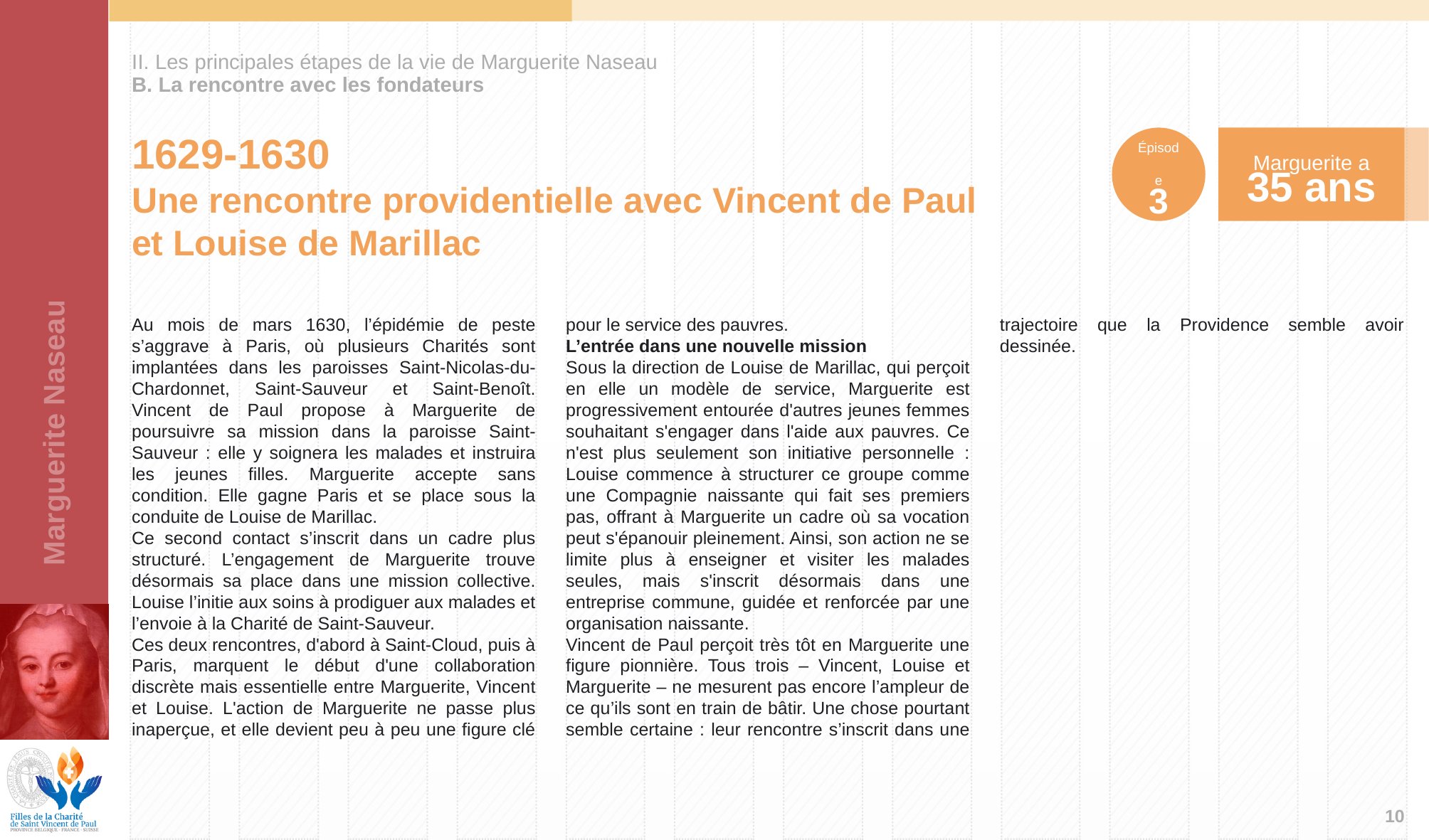

II. Les principales étapes de la vie de Marguerite Naseau
B. La rencontre avec les fondateurs
Épisode
3
Marguerite a
35 ans
1629-1630
Une rencontre providentielle avec Vincent de Paul
et Louise de Marillac

Au mois de mars 1630, l’épidémie de peste s’aggrave à Paris, où plusieurs Charités sont implantées dans les paroisses Saint-Nicolas-du-Chardonnet, Saint-Sauveur et Saint-Benoît. Vincent de Paul propose à Marguerite de poursuivre sa mission dans la paroisse Saint-Sauveur : elle y soignera les malades et instruira les jeunes filles. Marguerite accepte sans condition. Elle gagne Paris et se place sous la conduite de Louise de Marillac.
Ce second contact s’inscrit dans un cadre plus structuré. L’engagement de Marguerite trouve désormais sa place dans une mission collective. Louise l’initie aux soins à prodiguer aux malades et l’envoie à la Charité de Saint-Sauveur.
Ces deux rencontres, d'abord à Saint-Cloud, puis à Paris, marquent le début d'une collaboration discrète mais essentielle entre Marguerite, Vincent et Louise. L'action de Marguerite ne passe plus inaperçue, et elle devient peu à peu une figure clé pour le service des pauvres.
L’entrée dans une nouvelle mission
Sous la direction de Louise de Marillac, qui perçoit en elle un modèle de service, Marguerite est progressivement entourée d'autres jeunes femmes souhaitant s'engager dans l'aide aux pauvres. Ce n'est plus seulement son initiative personnelle : Louise commence à structurer ce groupe comme une Compagnie naissante qui fait ses premiers pas, offrant à Marguerite un cadre où sa vocation peut s'épanouir pleinement. Ainsi, son action ne se limite plus à enseigner et visiter les malades seules, mais s'inscrit désormais dans une entreprise commune, guidée et renforcée par une organisation naissante.
Vincent de Paul perçoit très tôt en Marguerite une figure pionnière. Tous trois – Vincent, Louise et Marguerite – ne mesurent pas encore l’ampleur de ce qu’ils sont en train de bâtir. Une chose pourtant semble certaine : leur rencontre s’inscrit dans une trajectoire que la Providence semble avoir dessinée.
10